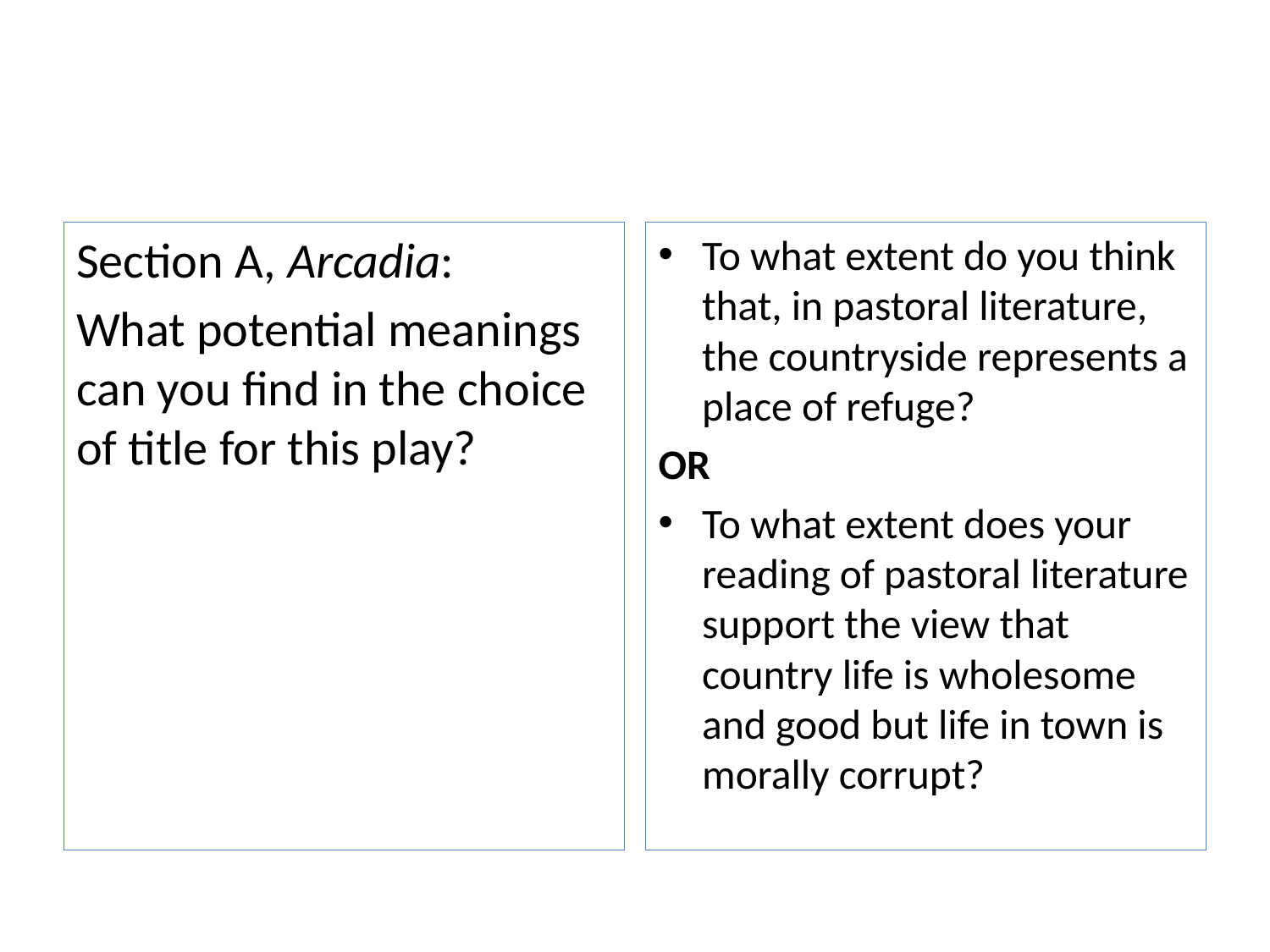

#
Section A, Arcadia:
What potential meanings can you find in the choice of title for this play?
To what extent do you think that, in pastoral literature, the countryside represents a place of refuge?
OR
To what extent does your reading of pastoral literature support the view that country life is wholesome and good but life in town is morally corrupt?